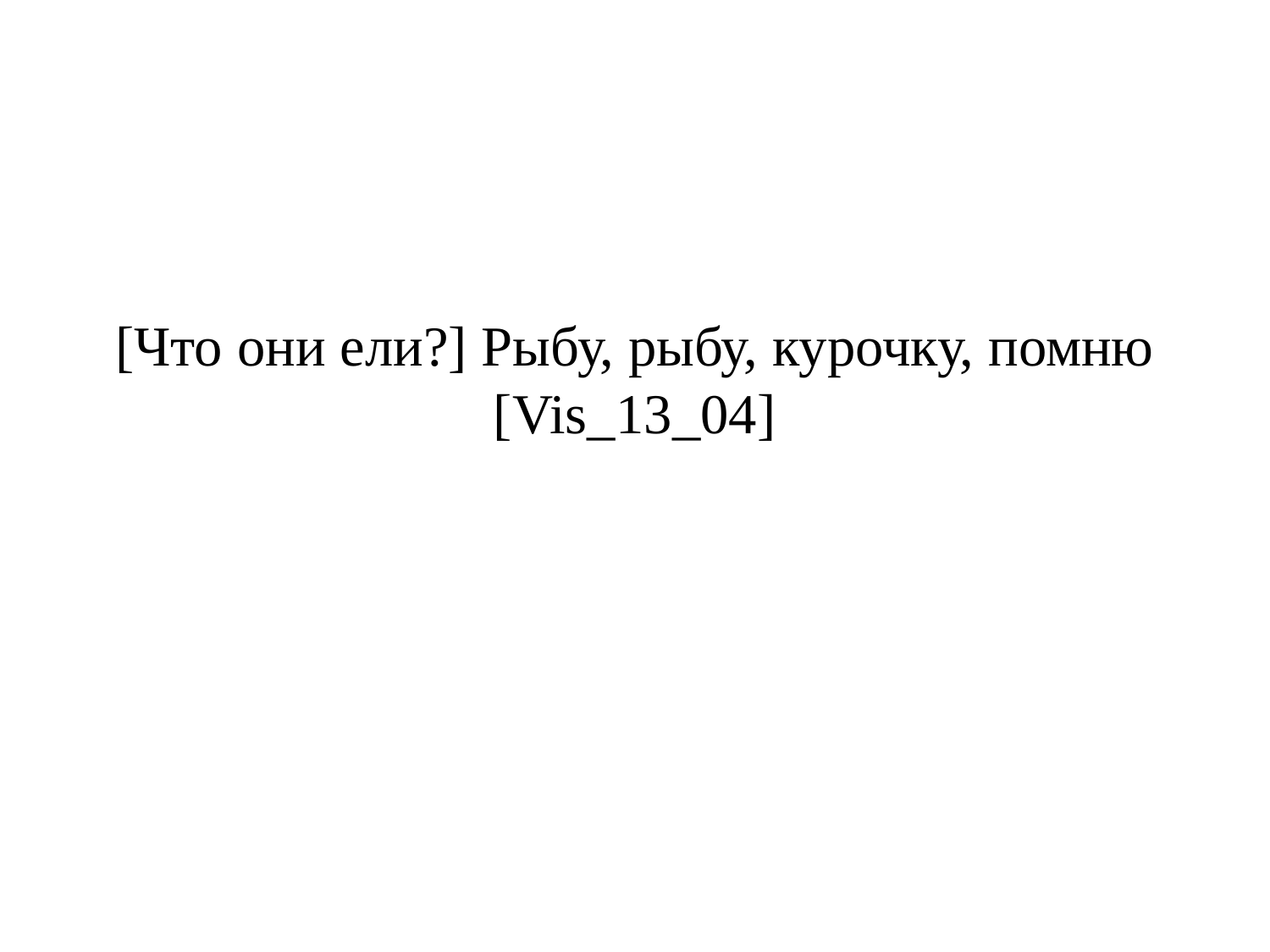

# [Что они ели?] Рыбу, рыбу, курочку, помню [Vis_13_04]